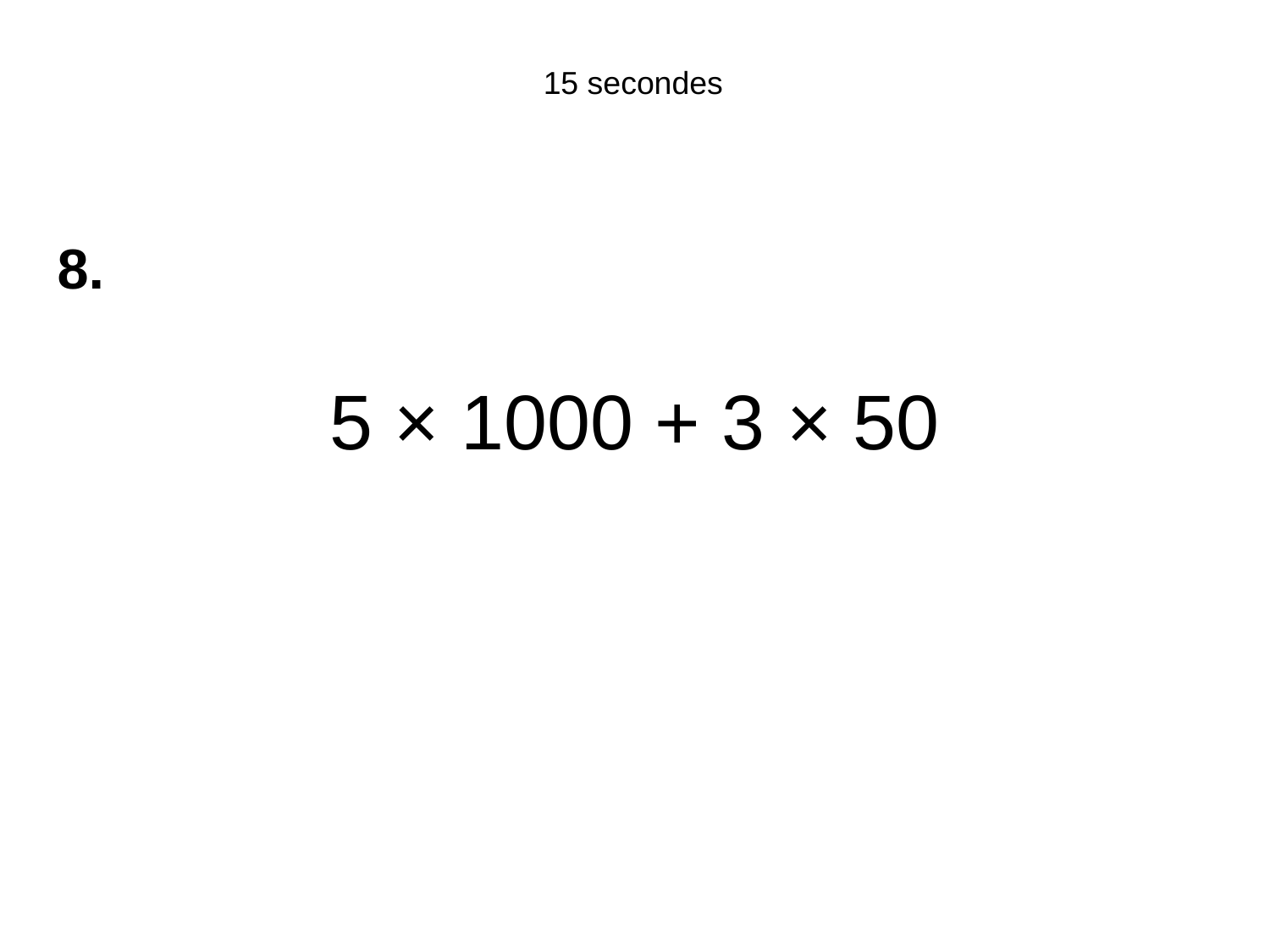

15 secondes
8.
5 × 1000 + 3 × 50